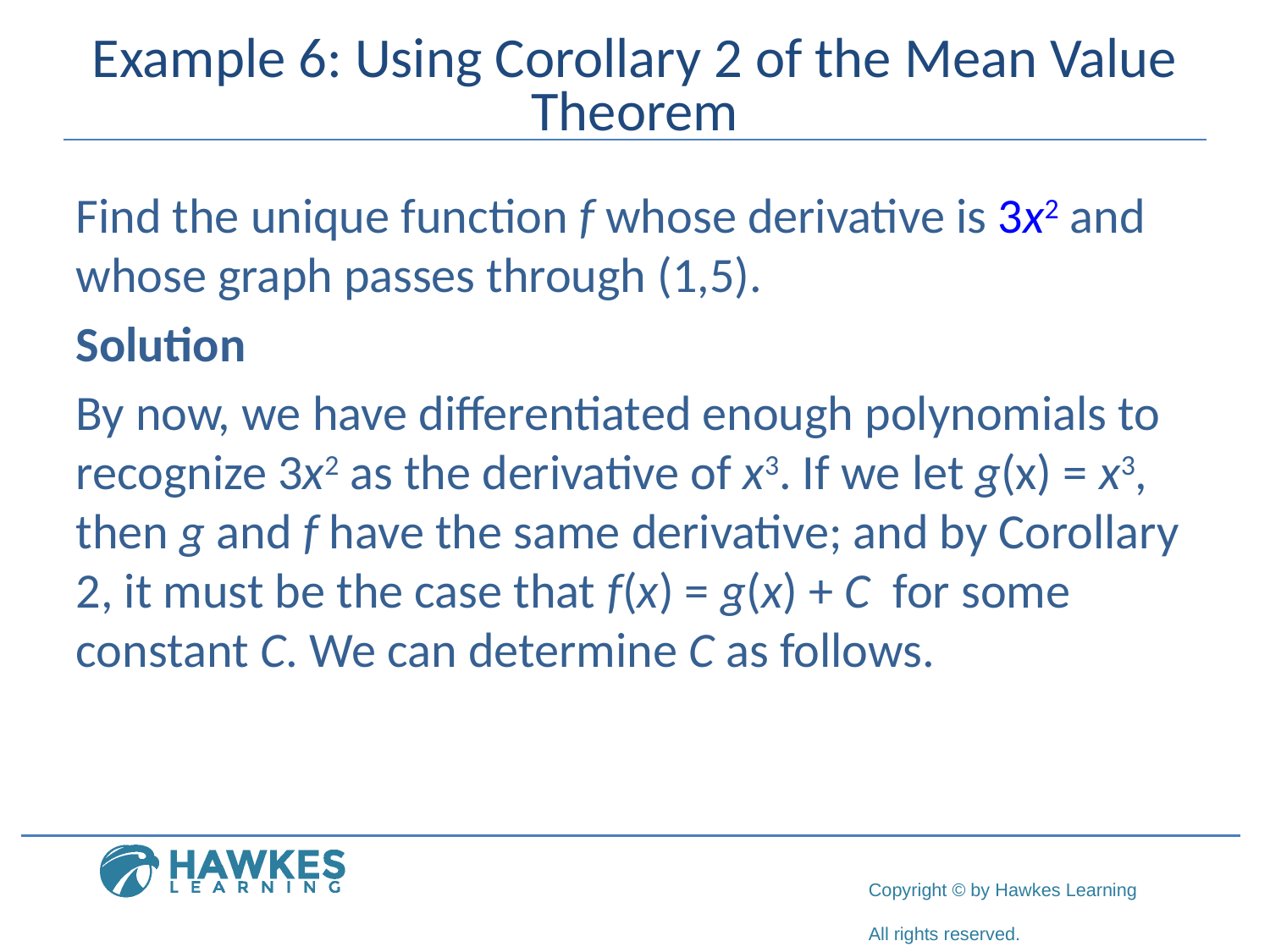

# Example 6: Using Corollary 2 of the Mean Value Theorem
Find the unique function f whose derivative is 3x2 and whose graph passes through (1,5).
Solution
By now, we have differentiated enough polynomials to recognize 3x2 as the derivative of x3. If we let g(x) = x3, then g and f have the same derivative; and by Corollary 2, it must be the case that f(x) = g(x) + C  for some constant C. We can determine C as follows.